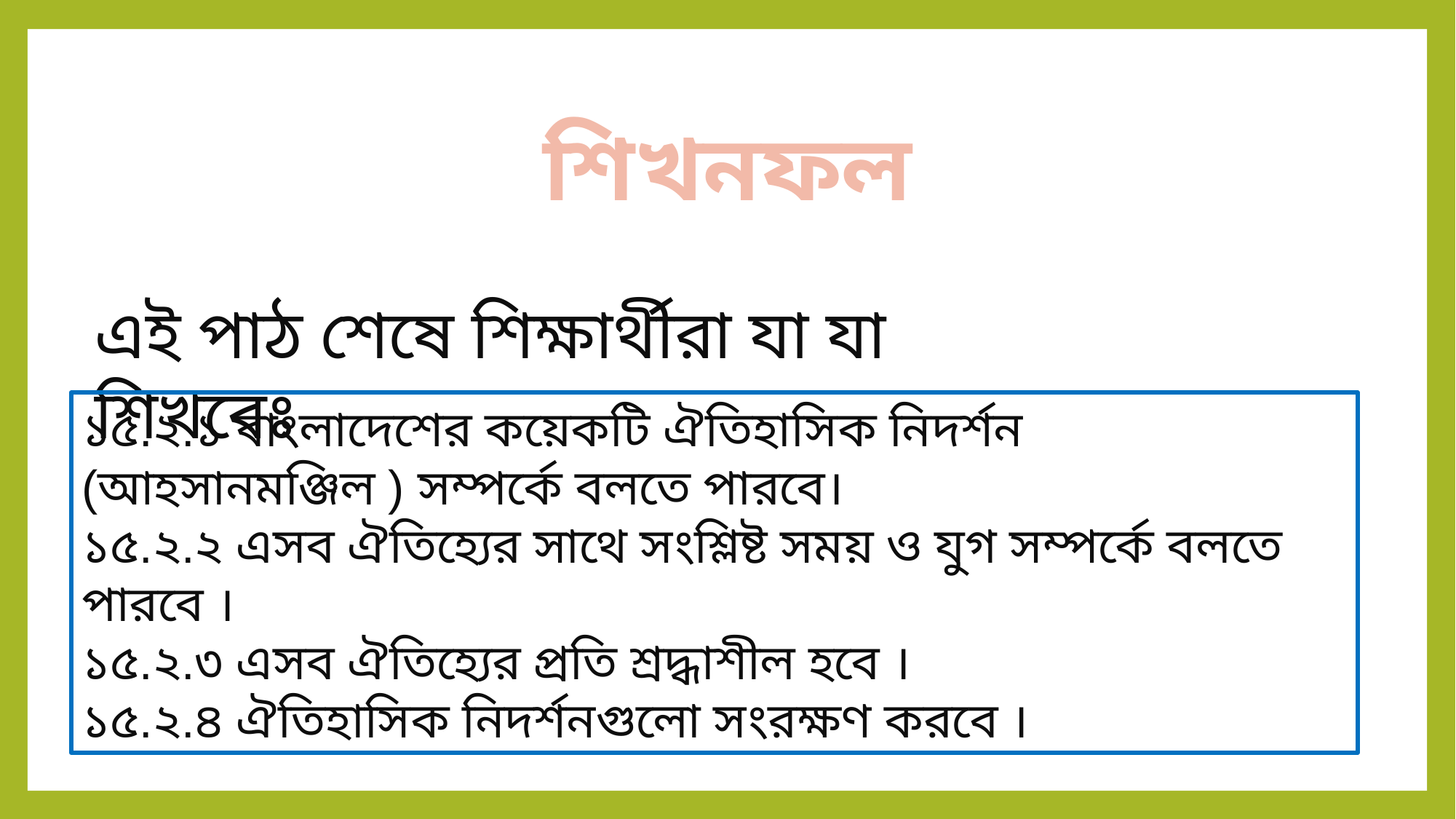

শিখনফল
এই পাঠ শেষে শিক্ষার্থীরা যা যা শিখবেঃ
১৫.২.১ বাংলাদেশের কয়েকটি ঐতিহাসিক নিদর্শন (আহসানমঞ্জিল ) সম্পর্কে বলতে পারবে।
১৫.২.২ এসব ঐতিহ্যের সাথে সংশ্লিষ্ট সময় ও যুগ সম্পর্কে বলতে পারবে ।
১৫.২.৩ এসব ঐতিহ্যের প্রতি শ্রদ্ধাশীল হবে ।
১৫.২.৪ ঐতিহাসিক নিদর্শনগুলো সংরক্ষণ করবে ।